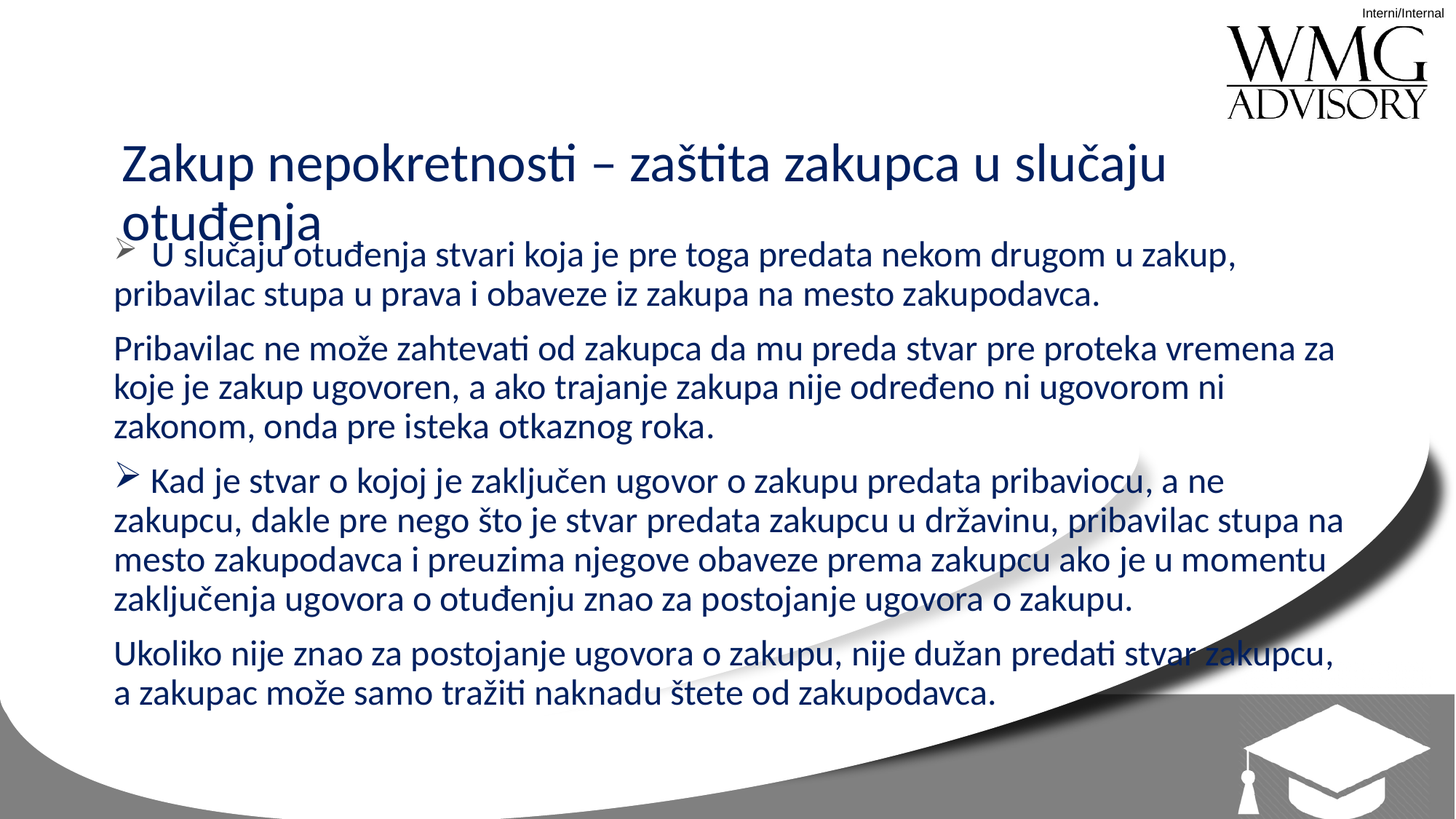

# Zakup nepokretnosti – zaštita zakupca u slučaju otuđenja
  U slučaju otuđenja stvari koja je pre toga predata nekom drugom u zakup, pribavilac stupa u prava i obaveze iz zakupa na mesto zakupodavca.
Pribavilac ne može zahtevati od zakupca da mu preda stvar pre proteka vremena za koje je zakup ugovoren, a ako trajanje zakupa nije određeno ni ugovorom ni zakonom, onda pre isteka otkaznog roka.
 Kad je stvar o kojoj je zaključen ugovor o zakupu predata pribaviocu, a ne zakupcu, dakle pre nego što je stvar predata zakupcu u državinu, pribavilac stupa na mesto zakupodavca i preuzima njegove obaveze prema zakupcu ako je u momentu zaključenja ugovora o otuđenju znao za postojanje ugovora o zakupu.
Ukoliko nije znao za postojanje ugovora o zakupu, nije dužan predati stvar zakupcu, a zakupac može samo tražiti naknadu štete od zakupodavca.